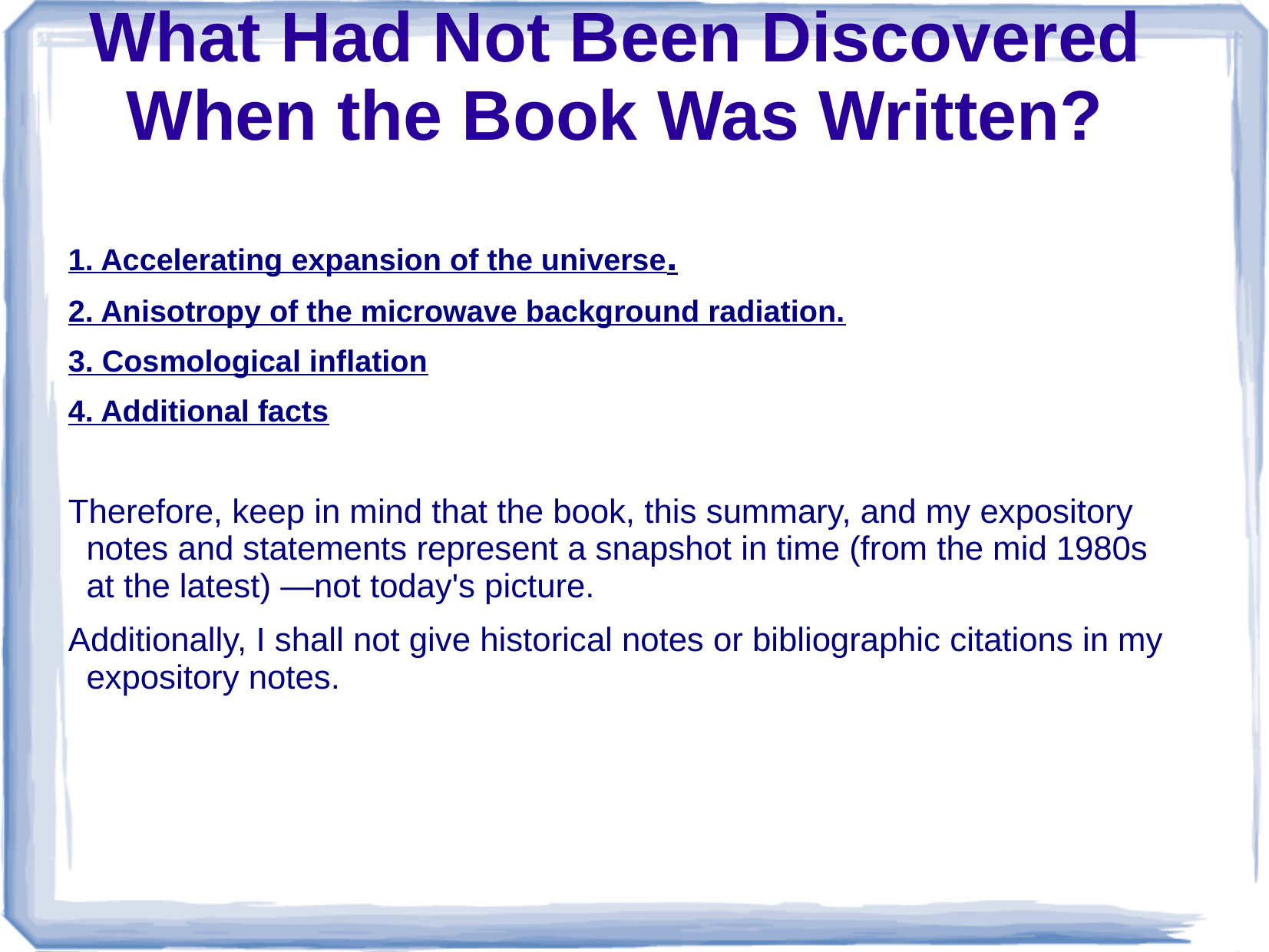

# What Had Not Been Discovered When the Book Was Written?

1. Accelerating expansion of the universe.
2. Anisotropy of the microwave background radiation.
3. Cosmological inflation
4. Additional facts

Therefore, keep in mind that the book, this summary, and my expository notes and statements represent a snapshot in time (from the mid 1980s at the latest) —not today's picture.
Additionally, I shall not give historical notes or bibliographic citations in my expository notes.